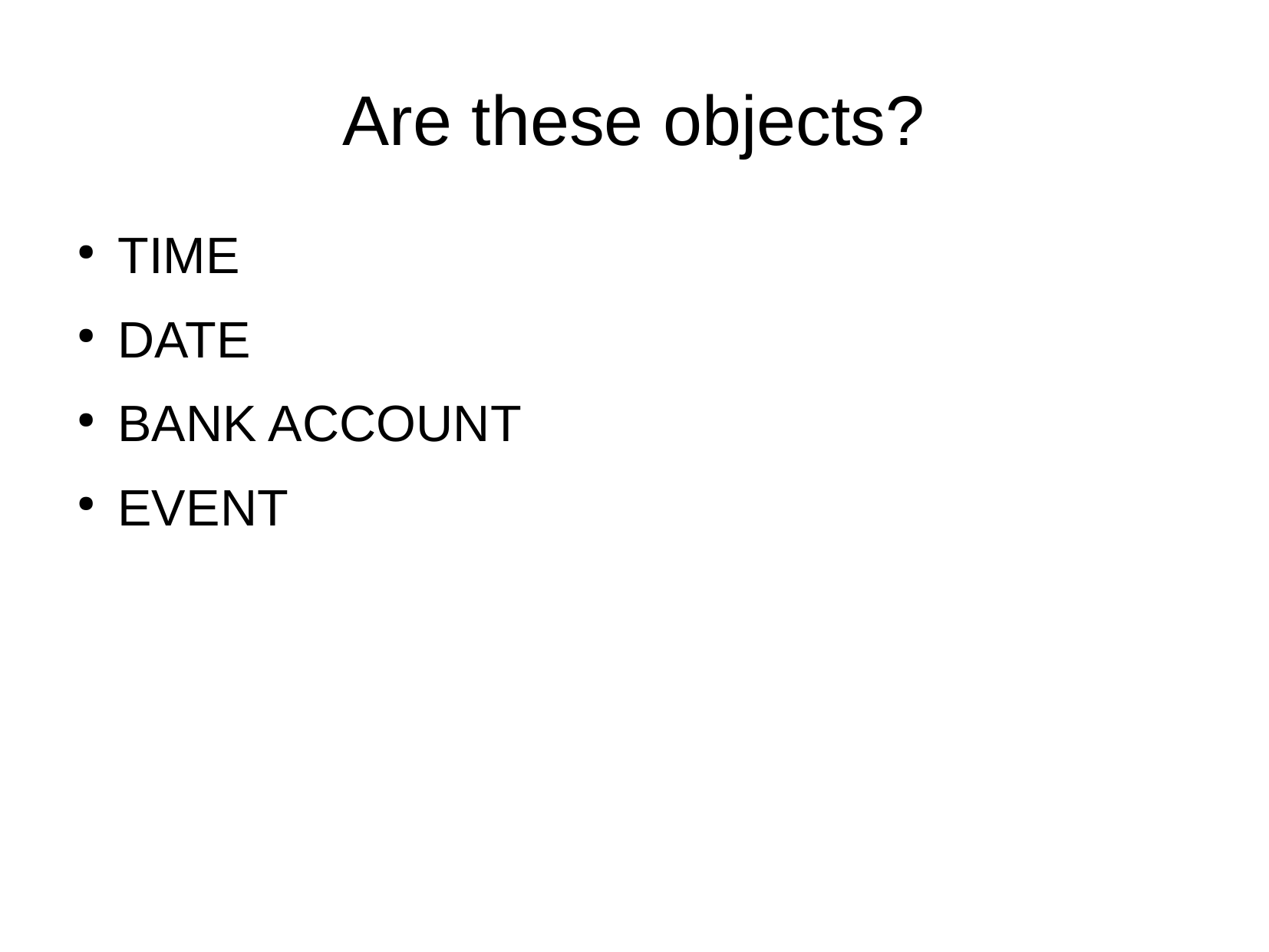

Are these objects?
TIME
DATE
BANK ACCOUNT
EVENT